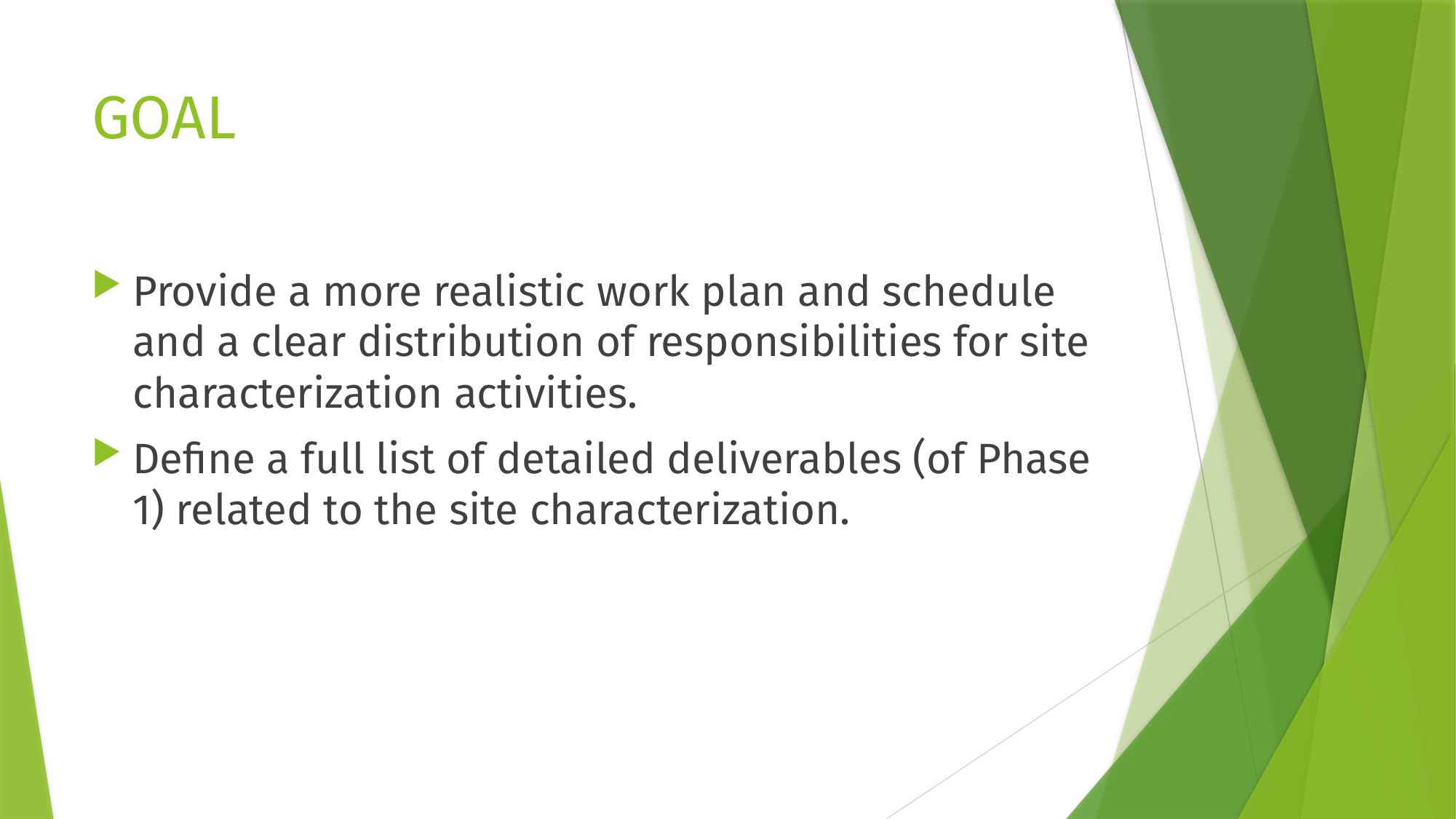

# GOAL
Provide a more realistic work plan and schedule and a clear distribution of responsibilities for site characterization activities.
Define a full list of detailed deliverables (of Phase 1) related to the site characterization.